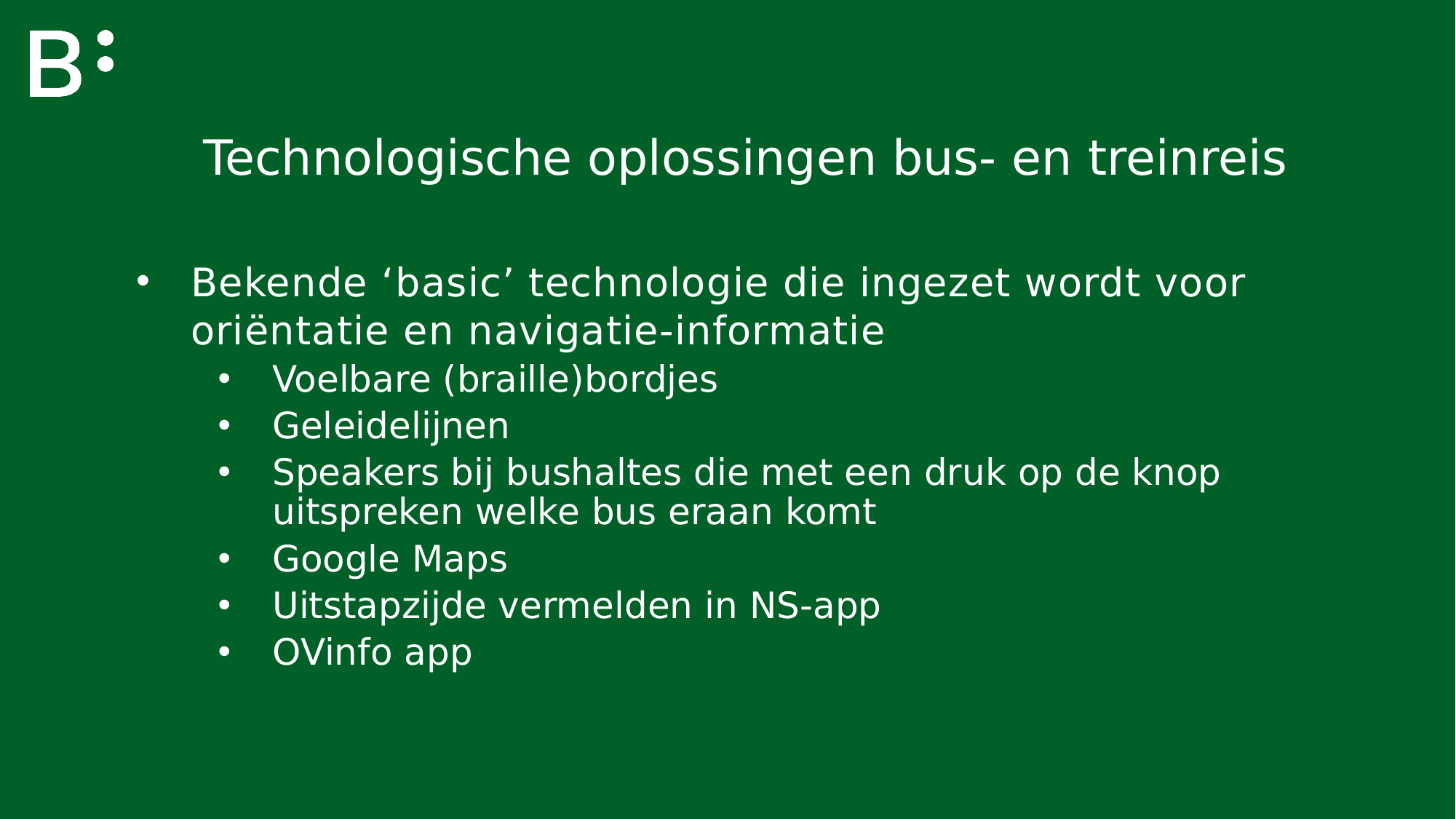

Technologische oplossingen bus- en treinreis
Bekende ‘basic’ technologie die ingezet wordt voor oriëntatie en navigatie-informatie
Voelbare (braille)bordjes
Geleidelijnen
Speakers bij bushaltes die met een druk op de knop uitspreken welke bus eraan komt
Google Maps
Uitstapzijde vermelden in NS-app
OVinfo app